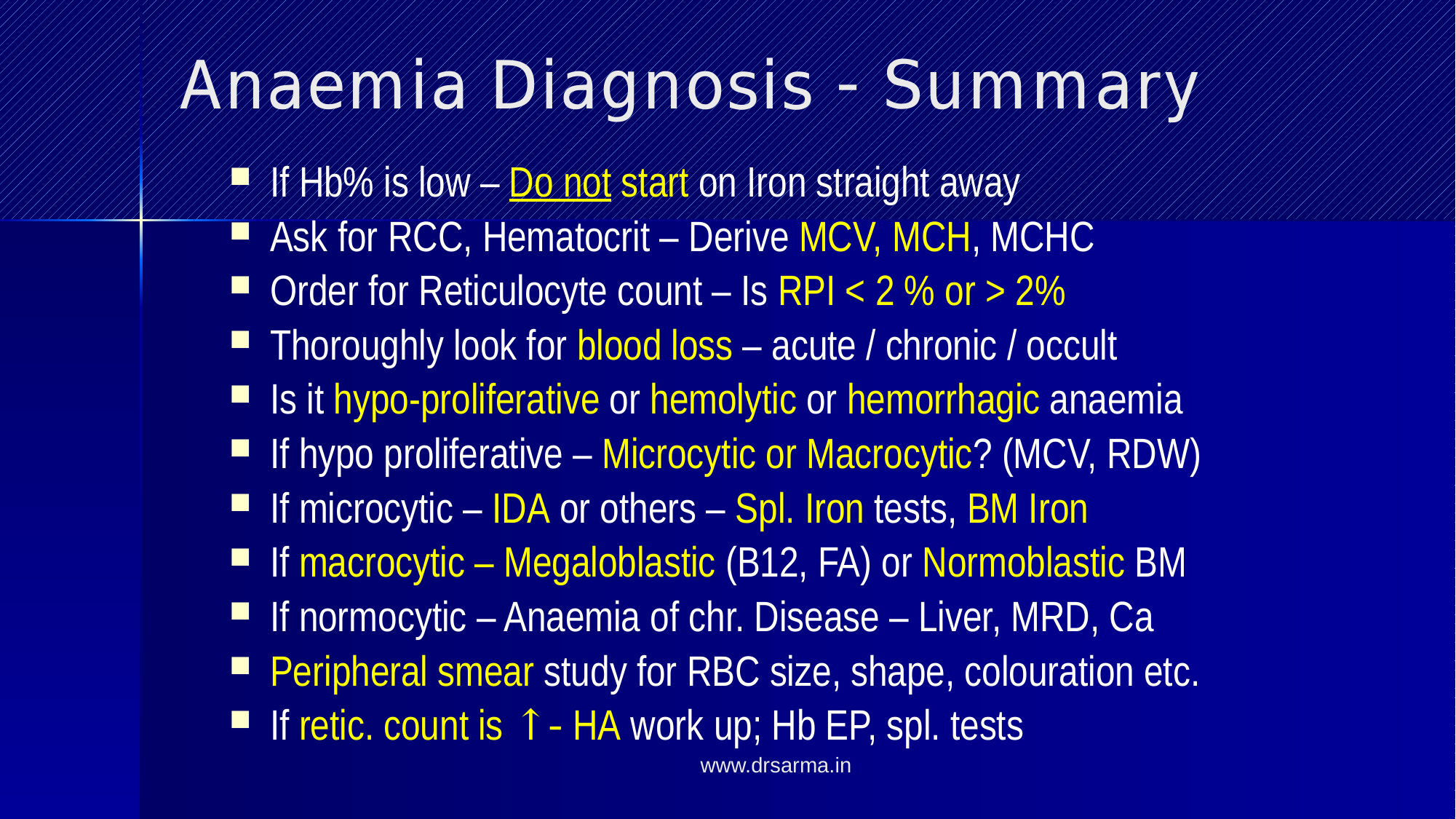

# Anaemia Diagnosis - Summary
If Hb% is low – Do not start on Iron straight away
Ask for RCC, Hematocrit – Derive MCV, MCH, MCHC
Order for Reticulocyte count – Is RPI < 2 % or > 2%
Thoroughly look for blood loss – acute / chronic / occult
Is it hypo-proliferative or hemolytic or hemorrhagic anaemia
If hypo proliferative – Microcytic or Macrocytic? (MCV, RDW)
If microcytic – IDA or others – Spl. Iron tests, BM Iron
If macrocytic – Megaloblastic (B12, FA) or Normoblastic BM
If normocytic – Anaemia of chr. Disease – Liver, MRD, Ca
Peripheral smear study for RBC size, shape, colouration etc.
If retic. count is ↑- HA work up; Hb EP, spl. tests
www.drsarma.in